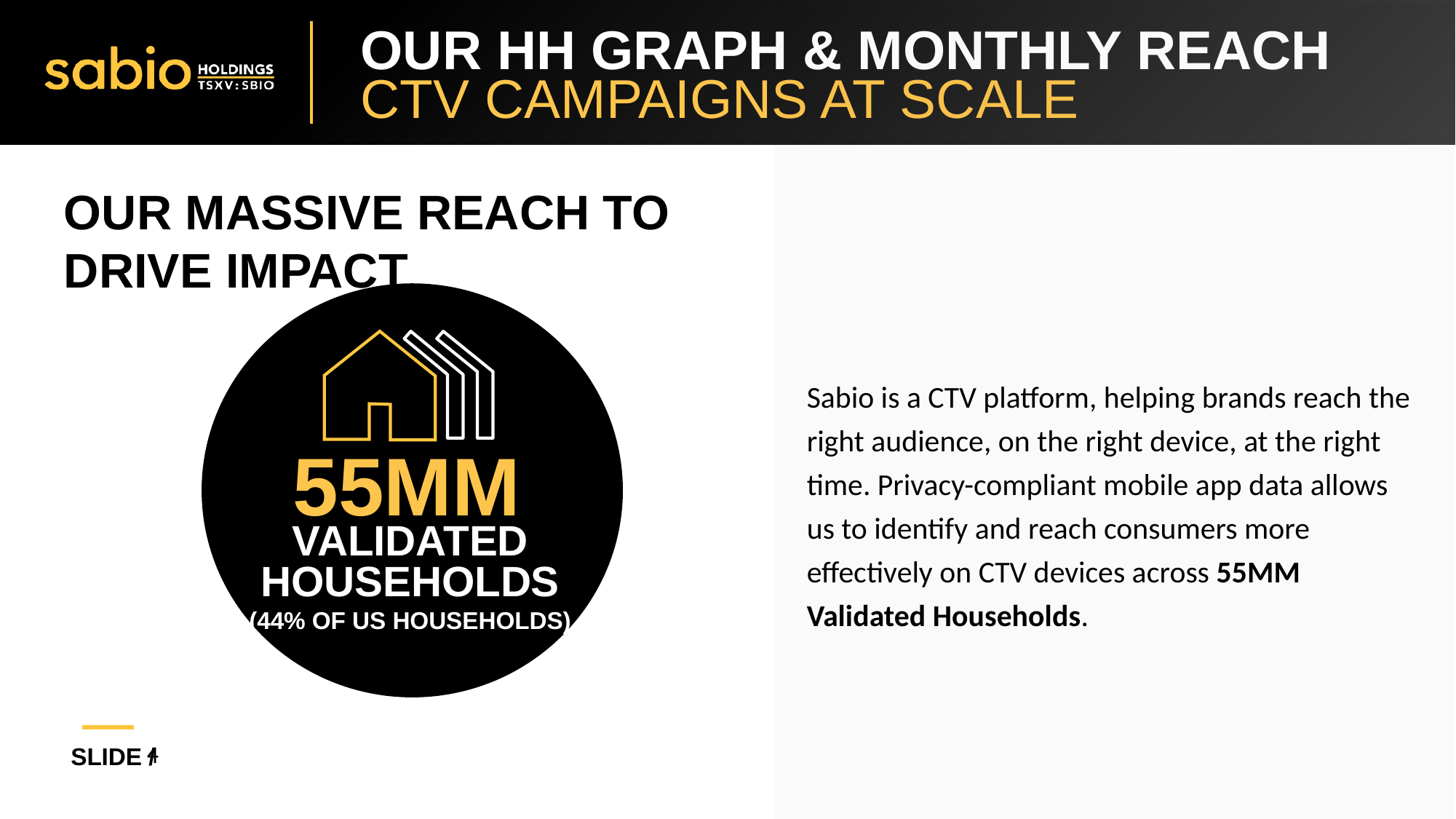

# OUR HH GRAPH & MONTHLY REACH CTV CAMPAIGNS AT SCALE
OUR MASSIVE REACH TO DRIVE IMPACT

Sabio is a CTV platform, helping brands reach the right audience, on the right device, at the right time. Privacy-compliant mobile app data allows us to identify and reach consumers more effectively on CTV devices across 55MM Validated Households.
55MM
VALIDATED
HOUSEHOLDS
(44% OF US HOUSEHOLDS)